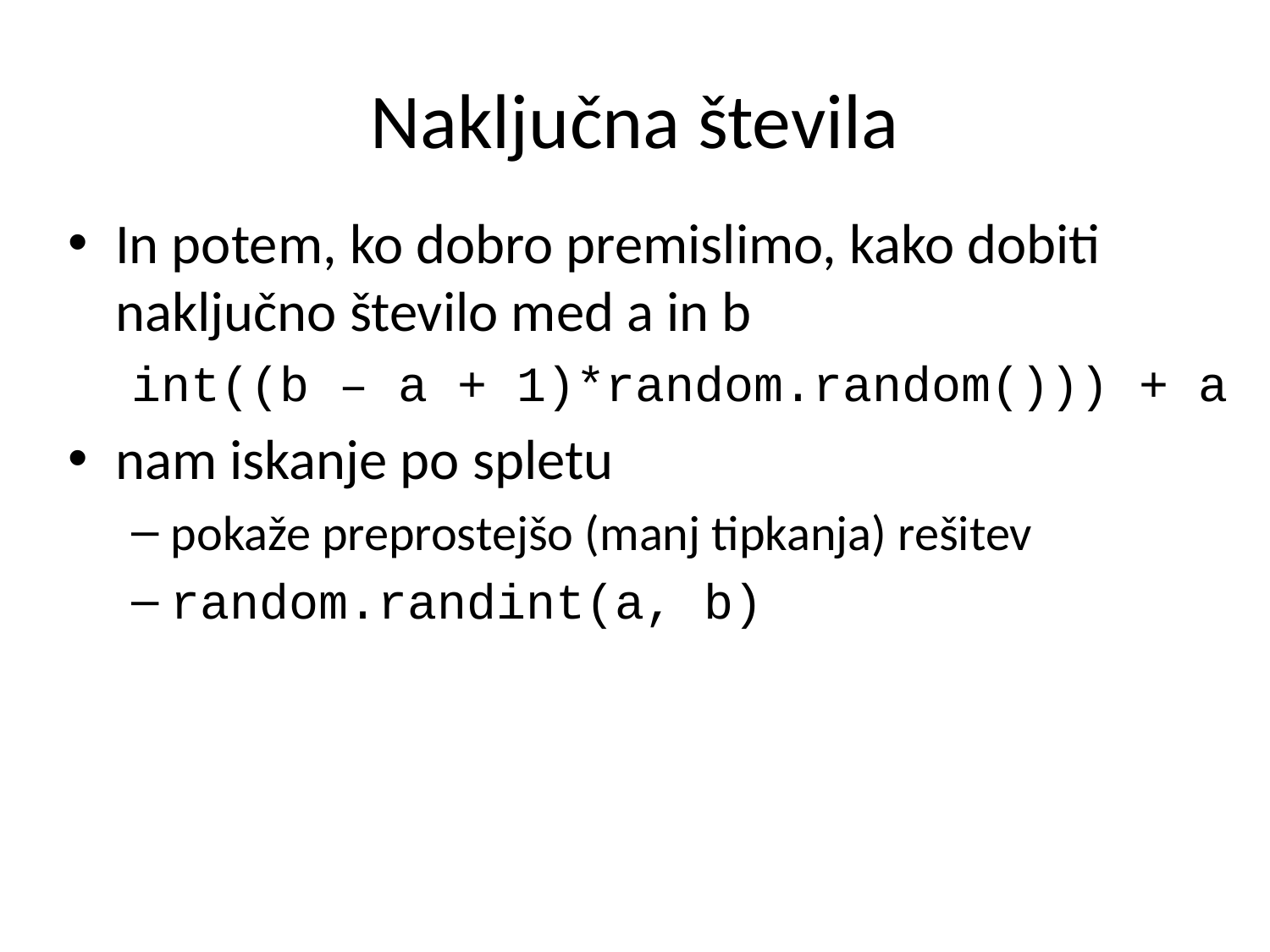

# Naključna števila
In potem, ko dobro premislimo, kako dobiti naključno število med a in b
int((b – a + 1)*random.random())) + a
nam iskanje po spletu
pokaže preprostejšo (manj tipkanja) rešitev
random.randint(a, b)